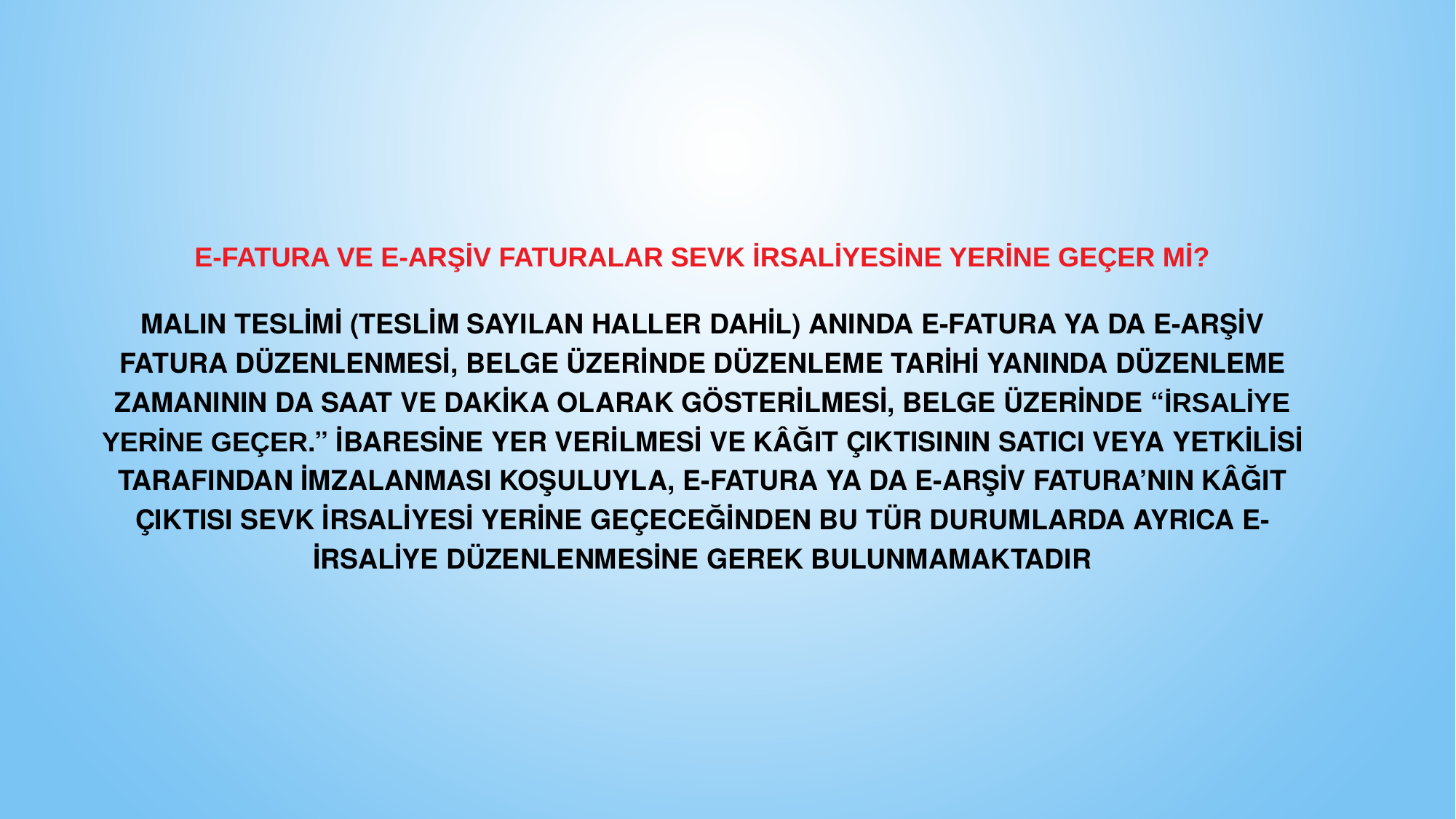

e-Fatura ve e-Arşiv faturalar sevk irsaliyesine yerine geçer mi?
Malın teslimi (teslim sayılan haller dahil) anında e-Fatura ya da e-Arşiv Fatura düzenlenmesi, belge üzerinde düzenleme tarihi yanında düzenleme zamanının da saat ve dakika olarak gösterilmesi, belge üzerinde “İrsaliye yerine geçer.” ibaresine yer verilmesi ve kâğıt çıktısının satıcı veya yetkilisi tarafından imzalanması koşuluyla, e-Fatura ya da e-Arşiv Fatura’nın kâğıt çıktısı sevk irsaliyesi yerine geçeceğinden bu tür durumlarda ayrıca e-İrsaliye düzenlenmesine gerek bulunmamaktadır